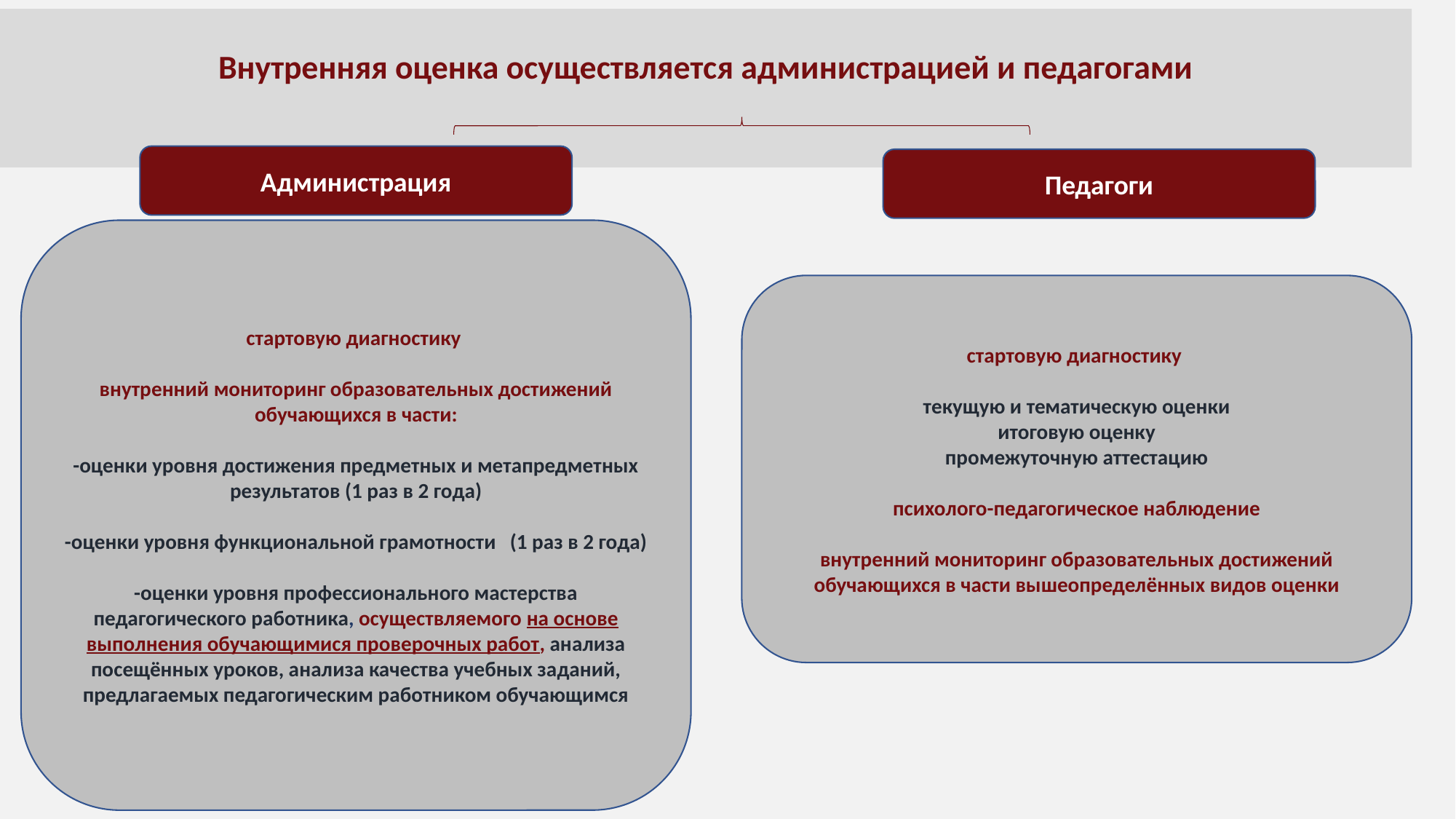

# Внутренняя оценка осуществляется администрацией и педагогами
Администрация
Педагоги

стартовую диагностику

внутренний мониторинг образовательных достижений обучающихся в части:

-оценки уровня достижения предметных и метапредметных результатов (1 раз в 2 года)

-оценки уровня функциональной грамотности   (1 раз в 2 года)

-оценки уровня профессионального мастерства педагогического работника, осуществляемого на основе выполнения обучающимися проверочных работ, анализа посещённых уроков, анализа качества учебных заданий, предлагаемых педагогическим работником обучающимся

стартовую диагностику

текущую и тематическую оценки
итоговую оценку
промежуточную аттестацию

психолого-педагогическое наблюдение

внутренний мониторинг образовательных достижений обучающихся в части вышеопределённых видов оценки